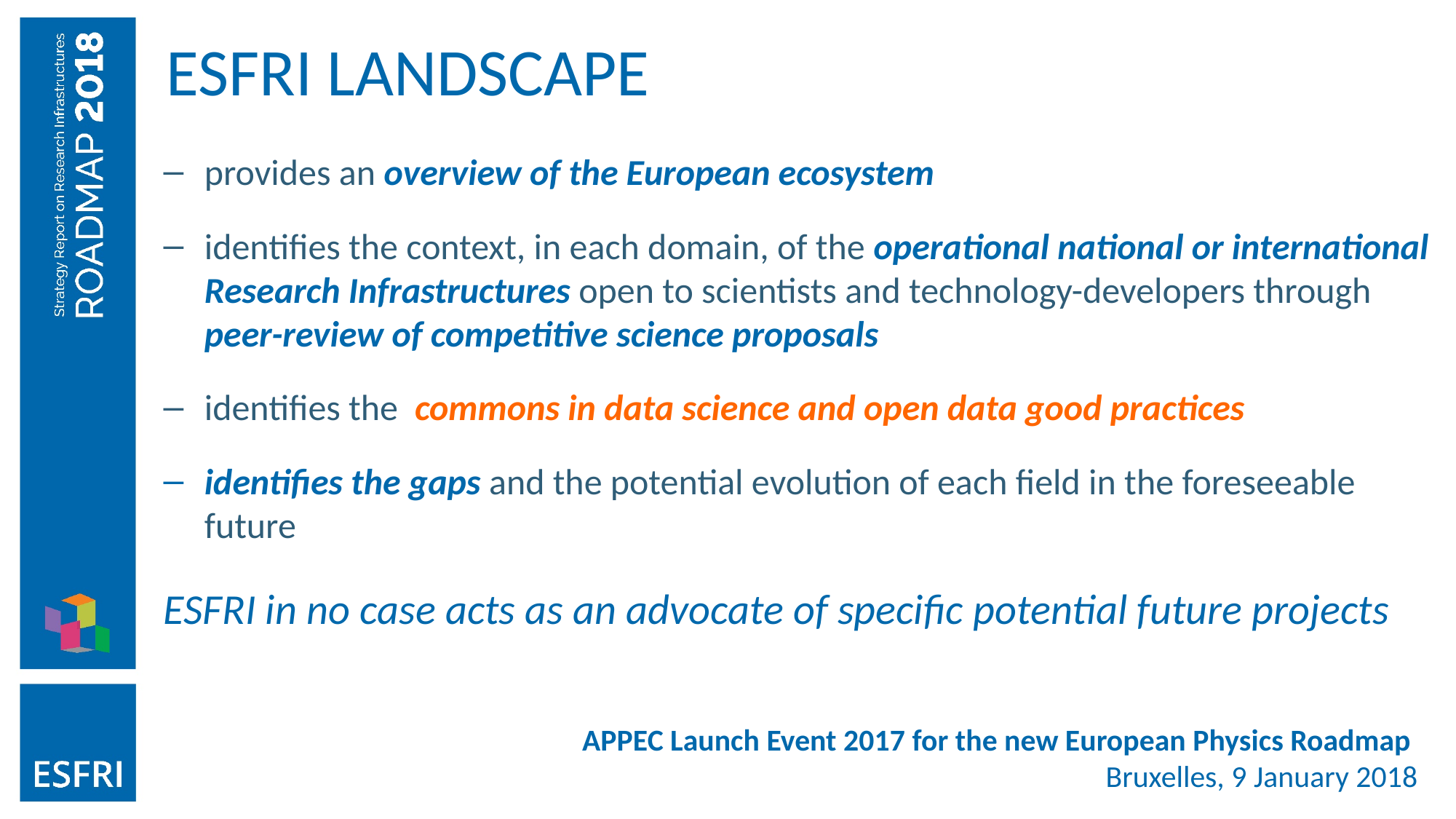

ESFRI LANDSCAPE
provides an overview of the European ecosystem
identifies the context, in each domain, of the operational national or international Research Infrastructures open to scientists and technology-developers through peer-review of competitive science proposals
identifies the  commons in data science and open data good practices
identifies the gaps and the potential evolution of each field in the foreseeable future
ESFRI in no case acts as an advocate of specific potential future projects